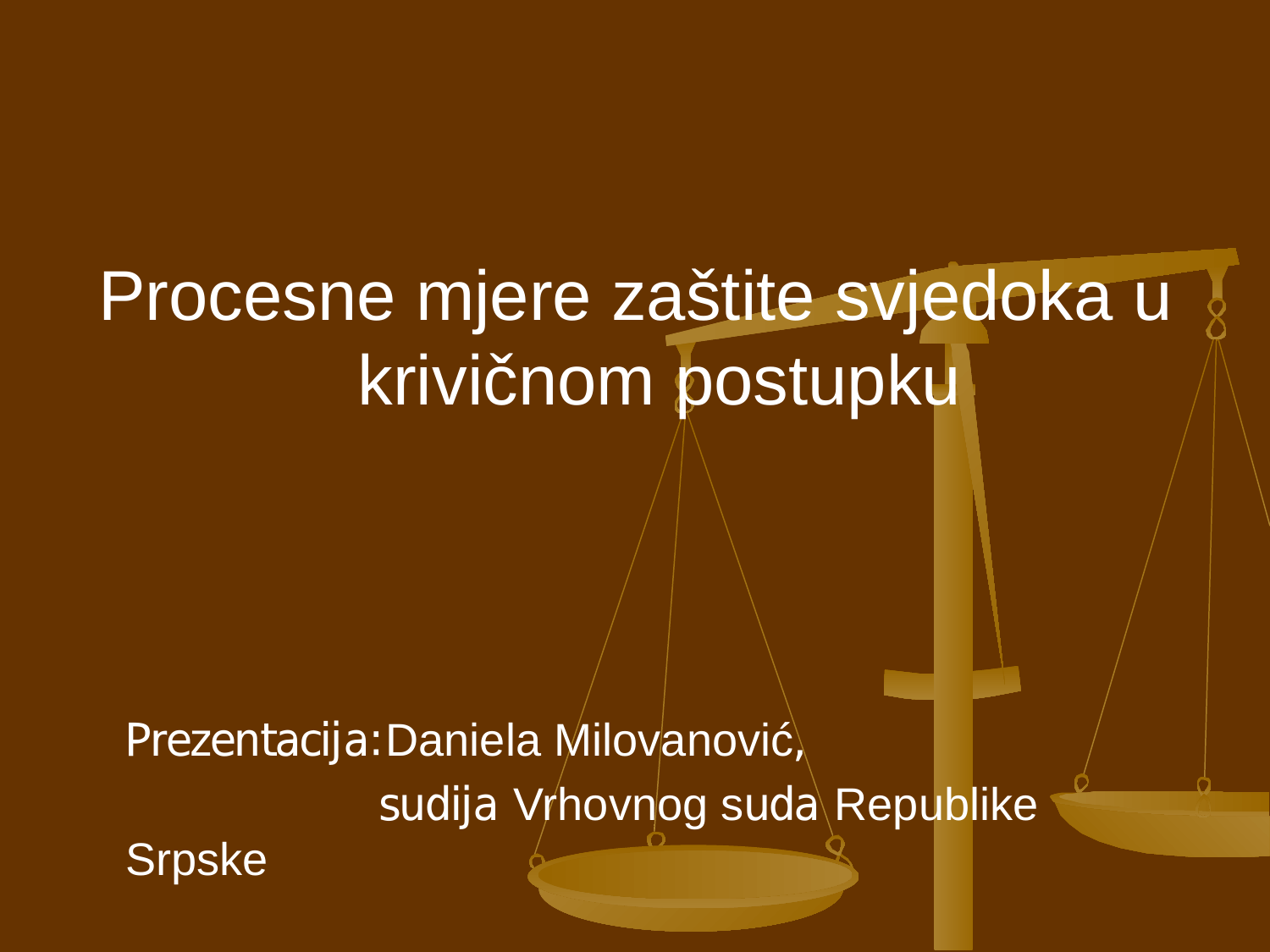

Procesne mjere zaštite svjedoka u krivičnom postupku

                                                                Prezentacija:Daniela Milovanović,
                     sudija Vrhovnog suda Republike Srpske